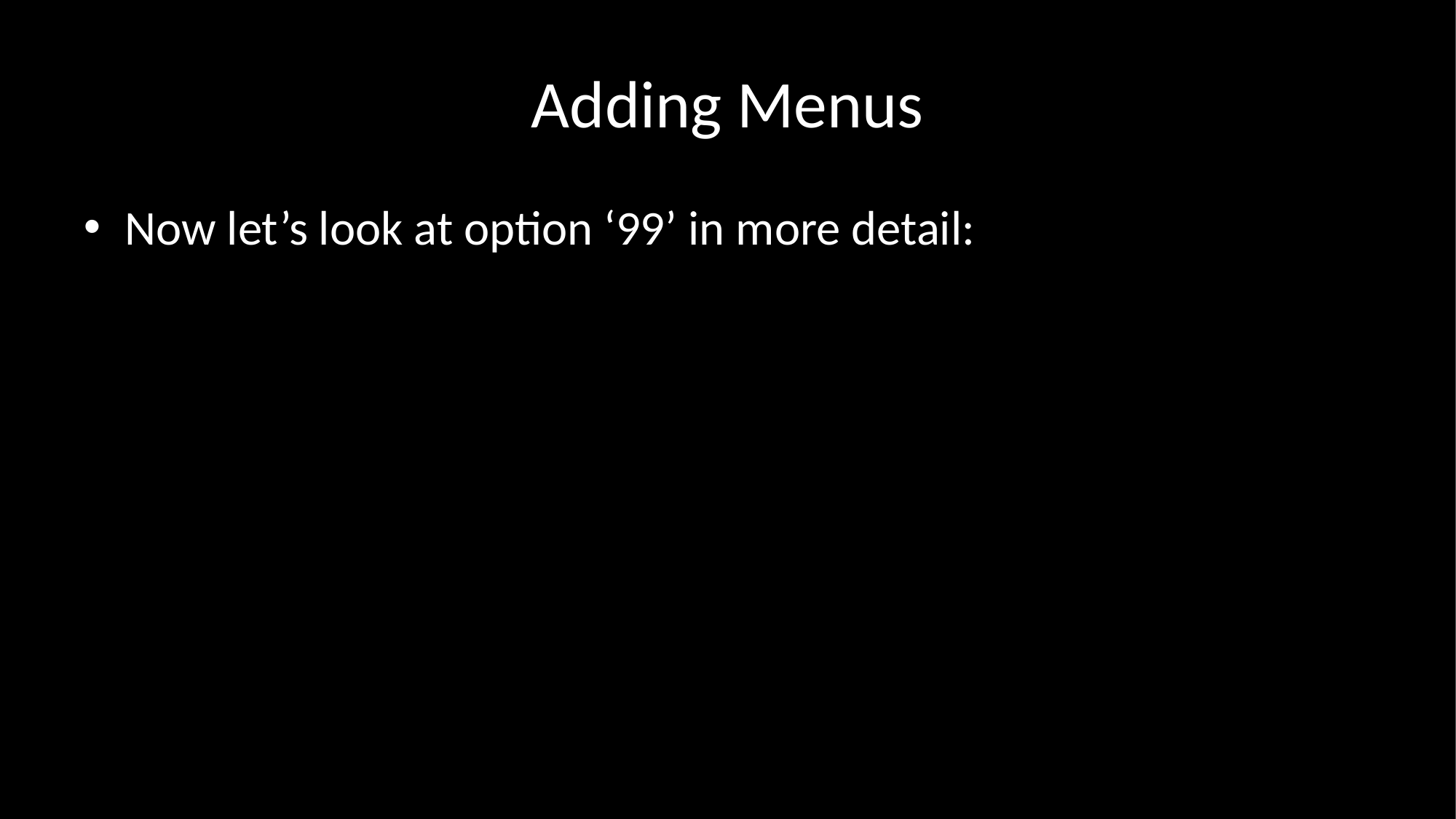

# Adding Menus
Now let’s look at option ‘99’ in more detail: